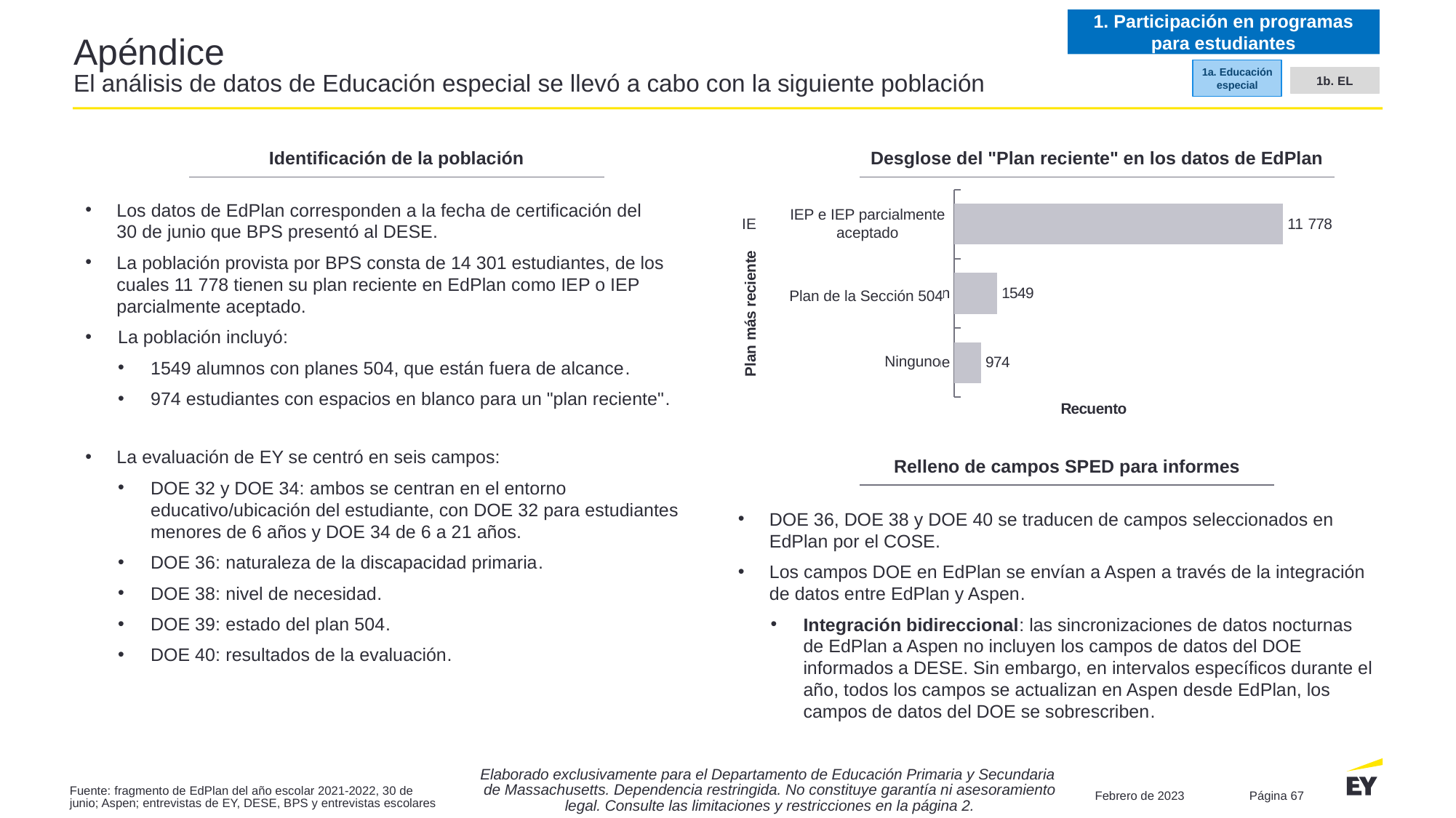

1. Participación en programas para estudiantes
# Apéndice El análisis de datos de Educación especial se llevó a cabo con la siguiente población
1a. Educación especial
1b. EL
Identificación de la población
Desglose del "Plan reciente" en los datos de EdPlan

### Chart

| Category | Series 1 |
|---|---|
| None | 974.0 |
| Section 504 plan | 1549.0 |
| IEP and Partially Accepted IEP | 11778.0 |
Los datos de EdPlan corresponden a la fecha de certificación del
30 de junio que BPS presentó al DESE.
La población provista por BPS consta de 14 301 estudiantes, de los cuales 11 778 tienen su plan reciente en EdPlan como IEP o IEP parcialmente aceptado.
La población incluyó:
1549 alumnos con planes 504, que están fuera de alcance.
974 estudiantes con espacios en blanco para un "plan reciente".
La evaluación de EY se centró en seis campos:
DOE 32 y DOE 34: ambos se centran en el entorno educativo/ubicación del estudiante, con DOE 32 para estudiantes menores de 6 años y DOE 34 de 6 a 21 años.
DOE 36: naturaleza de la discapacidad primaria.
DOE 38: nivel de necesidad.
DOE 39: estado del plan 504.
DOE 40: resultados de la evaluación.
IEP e IEP parcialmente aceptado
Plan de la Sección 504
Ninguno
Relleno de campos SPED para informes
DOE 36, DOE 38 y DOE 40 se traducen de campos seleccionados en EdPlan por el COSE.
Los campos DOE en EdPlan se envían a Aspen a través de la integración
de datos entre EdPlan y Aspen.
Integración bidireccional: las sincronizaciones de datos nocturnas
de EdPlan a Aspen no incluyen los campos de datos del DOE informados a DESE. Sin embargo, en intervalos específicos durante el año, todos los campos se actualizan en Aspen desde EdPlan, los campos de datos del DOE se sobrescriben.
Elaborado exclusivamente para el Departamento de Educación Primaria y Secundaria
de Massachusetts. Dependencia restringida. No constituye garantía ni asesoramiento legal. Consulte las limitaciones y restricciones en la página 2.
Febrero de 2023
Página 67
Fuente: fragmento de EdPlan del año escolar 2021-2022, 30 de junio; Aspen; entrevistas de EY, DESE, BPS y entrevistas escolares